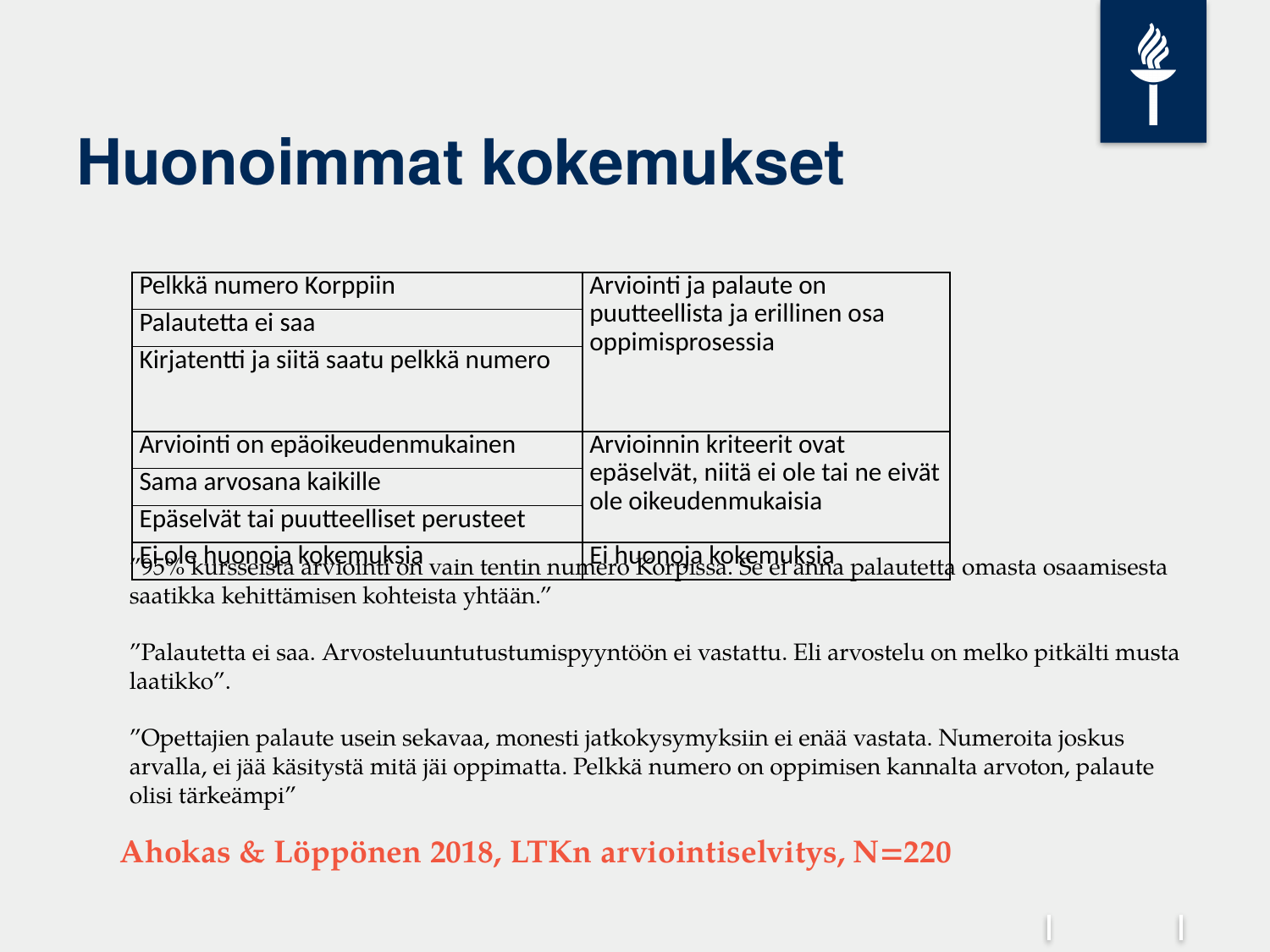

# Huonoimmat kokemukset
| Pelkkä numero Korppiin | Arviointi ja palaute on puutteellista ja erillinen osa oppimisprosessia |
| --- | --- |
| Palautetta ei saa |  |
| Kirjatentti ja siitä saatu pelkkä numero |  |
| Arviointi on epäoikeudenmukainen | Arvioinnin kriteerit ovat epäselvät, niitä ei ole tai ne eivät ole oikeudenmukaisia |
| Sama arvosana kaikille |  |
| Epäselvät tai puutteelliset perusteet |  |
| Ei ole huonoja kokemuksia | Ei huonoja kokemuksia |
”95% kursseista arviointi on vain tentin numero Korpissa. Se ei anna palautetta omasta osaamisesta saatikka kehittämisen kohteista yhtään.”

”Palautetta ei saa. Arvosteluuntutustumispyyntöön ei vastattu. Eli arvostelu on melko pitkälti musta laatikko”.

”Opettajien palaute usein sekavaa, monesti jatkokysymyksiin ei enää vastata. Numeroita joskus arvalla, ei jää käsitystä mitä jäi oppimatta. Pelkkä numero on oppimisen kannalta arvoton, palaute olisi tärkeämpi”

Ahokas & Löppönen 2018, LTKn arviointiselvitys, N=220